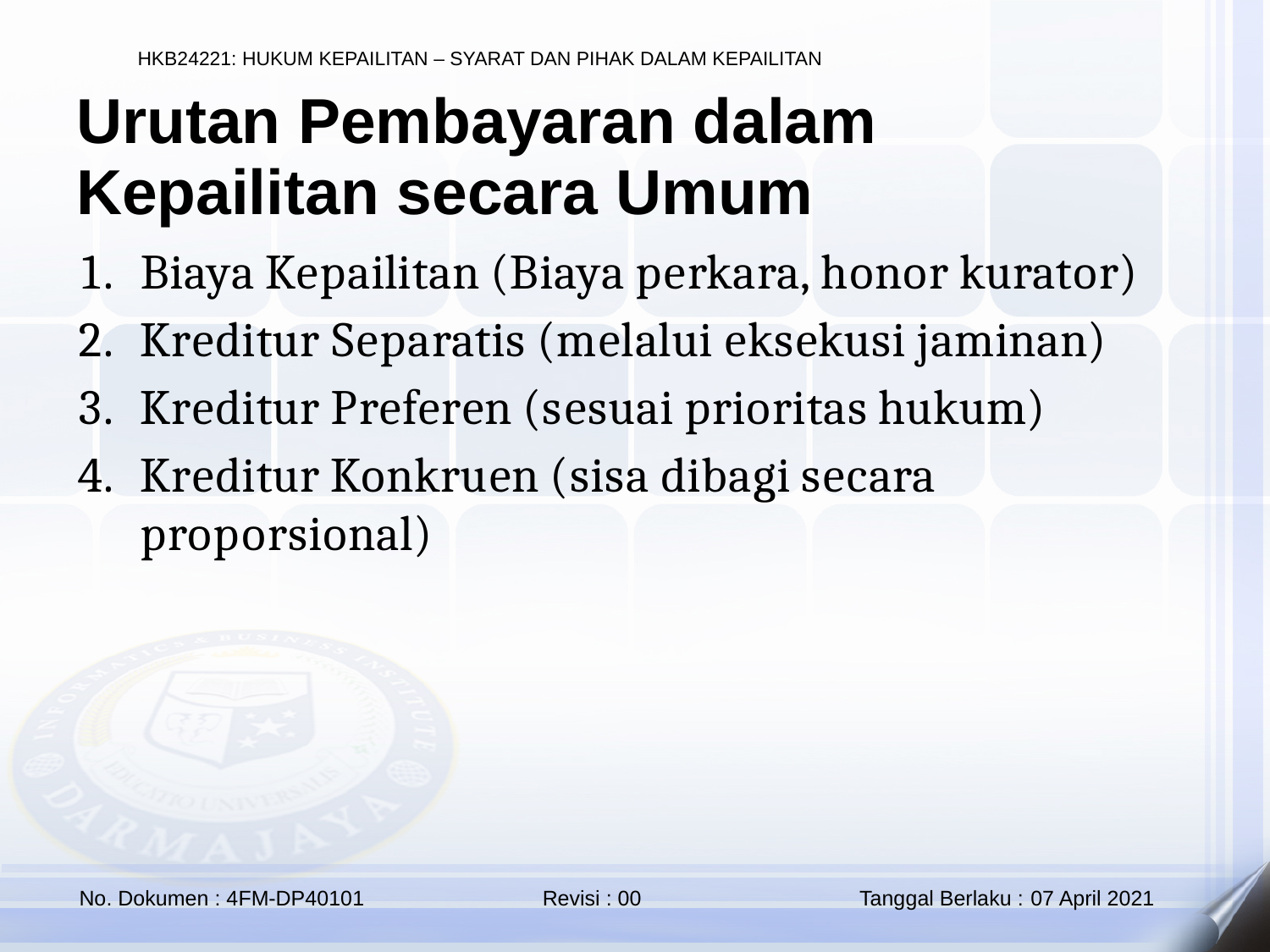

Urutan Pembayaran dalam Kepailitan secara Umum
Biaya Kepailitan (Biaya perkara, honor kurator)
Kreditur Separatis (melalui eksekusi jaminan)
Kreditur Preferen (sesuai prioritas hukum)
Kreditur Konkruen (sisa dibagi secara proporsional)